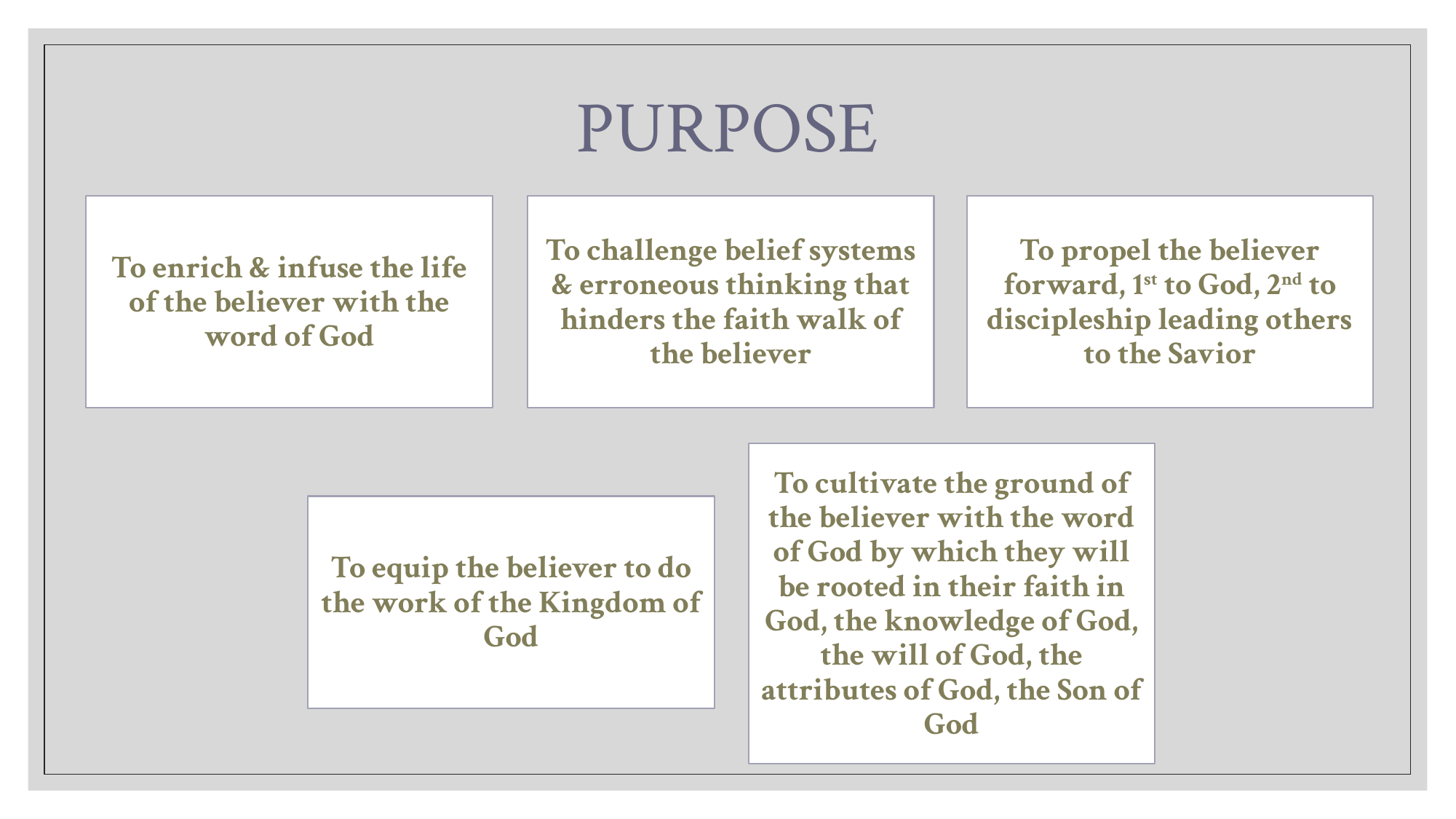

# PURPOSE
To enrich & infuse the life of the believer with the word of God
To challenge belief systems & erroneous thinking that hinders the faith walk of the believer
To propel the believer forward, 1st to God, 2nd to discipleship leading others to the Savior
To equip the believer to do the work of the Kingdom of God
To cultivate the ground of the believer with the word of God by which they will be rooted in their faith in God, the knowledge of God, the will of God, the attributes of God, the Son of God